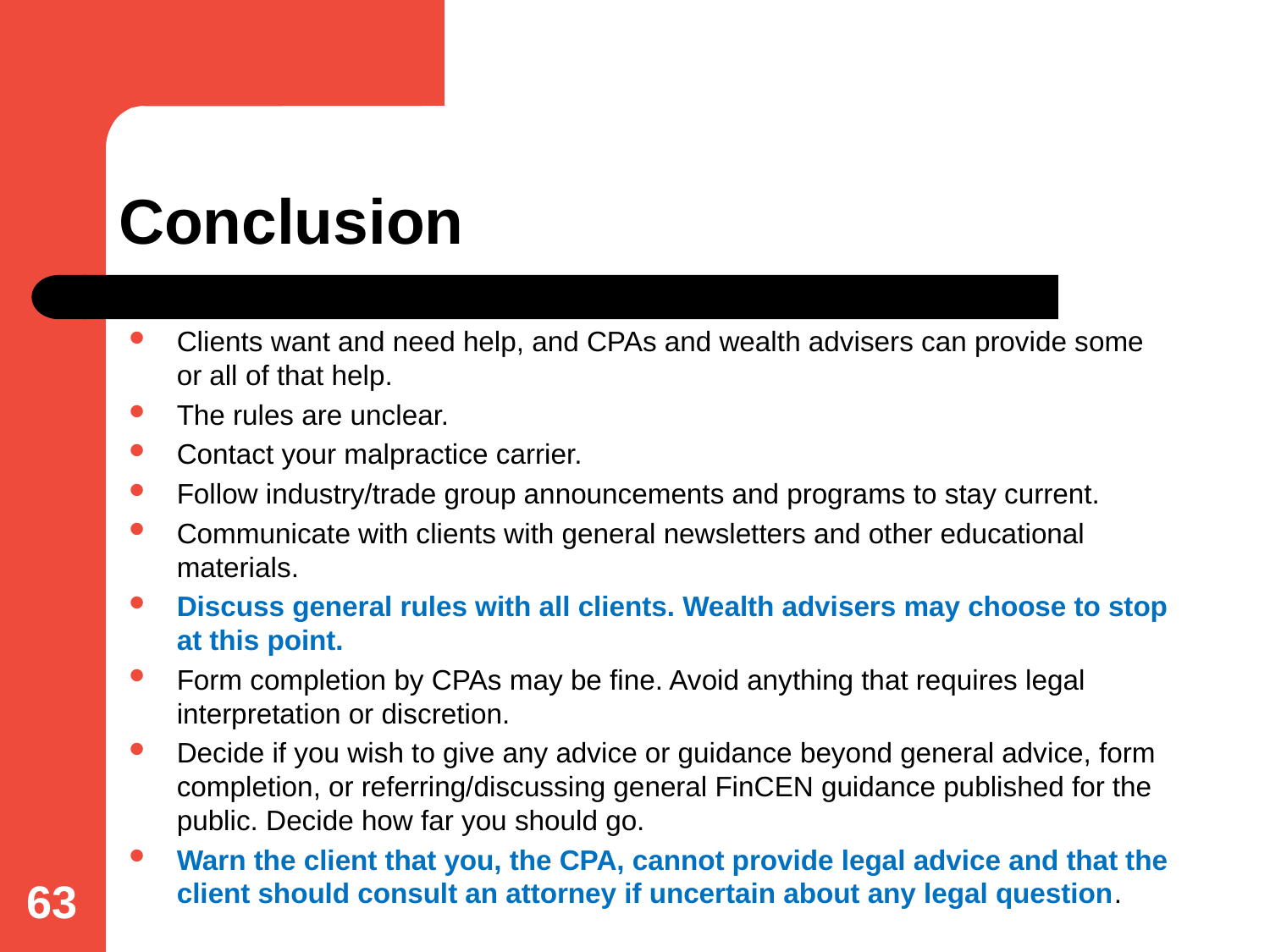

# Conclusion
Clients want and need help, and CPAs and wealth advisers can provide some or all of that help.
The rules are unclear.
Contact your malpractice carrier.
Follow industry/trade group announcements and programs to stay current.
Communicate with clients with general newsletters and other educational materials.
Discuss general rules with all clients. Wealth advisers may choose to stop at this point.
Form completion by CPAs may be fine. Avoid anything that requires legal interpretation or discretion.
Decide if you wish to give any advice or guidance beyond general advice, form completion, or referring/discussing general FinCEN guidance published for the public. Decide how far you should go.
Warn the client that you, the CPA, cannot provide legal advice and that the client should consult an attorney if uncertain about any legal question.
63